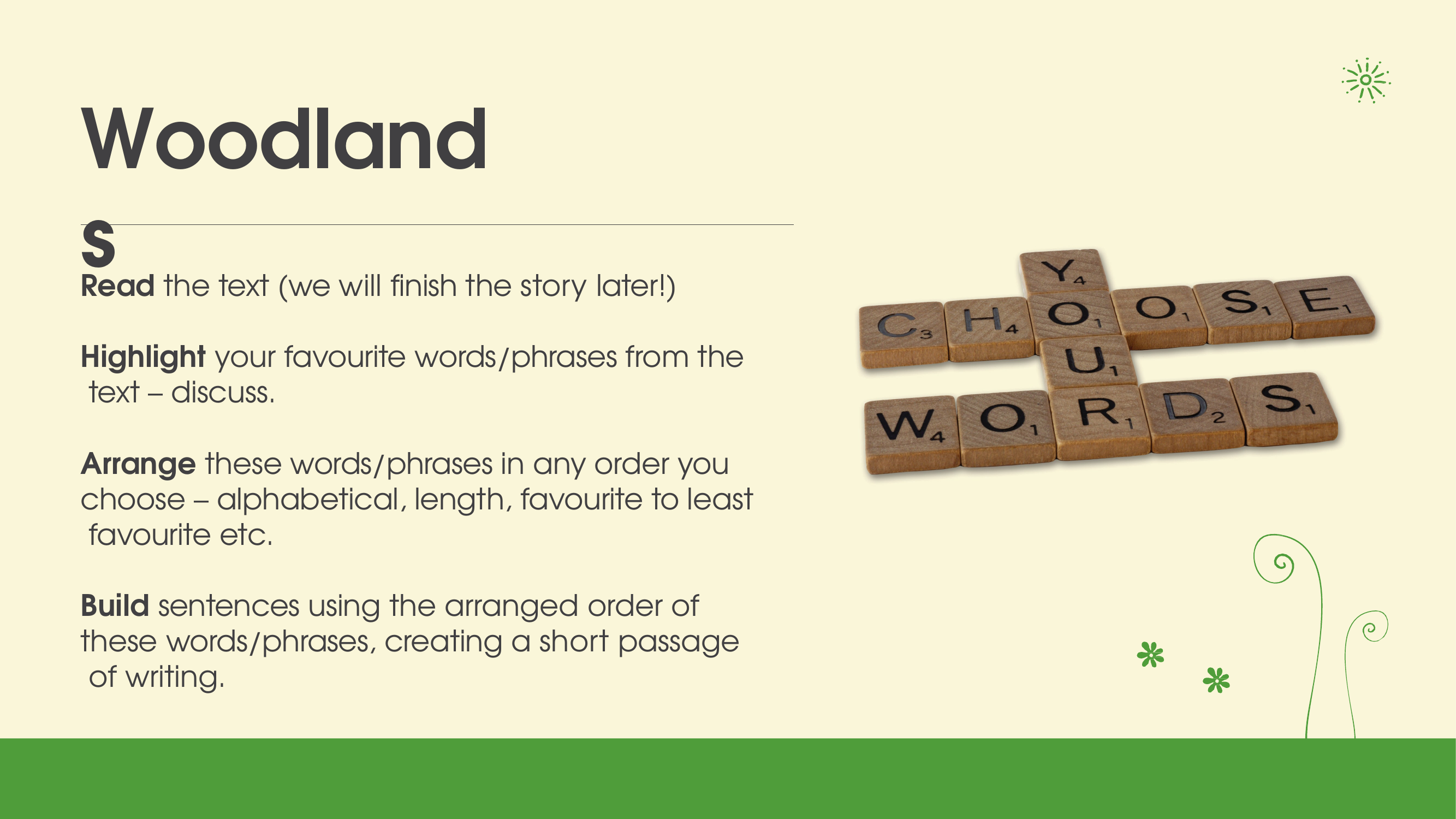

# Woodlands

Read the text (we will finish the story later!)

Highlight your favourite words/phrases from the  text – discuss.

Arrange these words/phrases in any order you  choose – alphabetical, length, favourite to least  favourite etc.

Build sentences using the arranged order of  these words/phrases, creating a short passage  of writing.